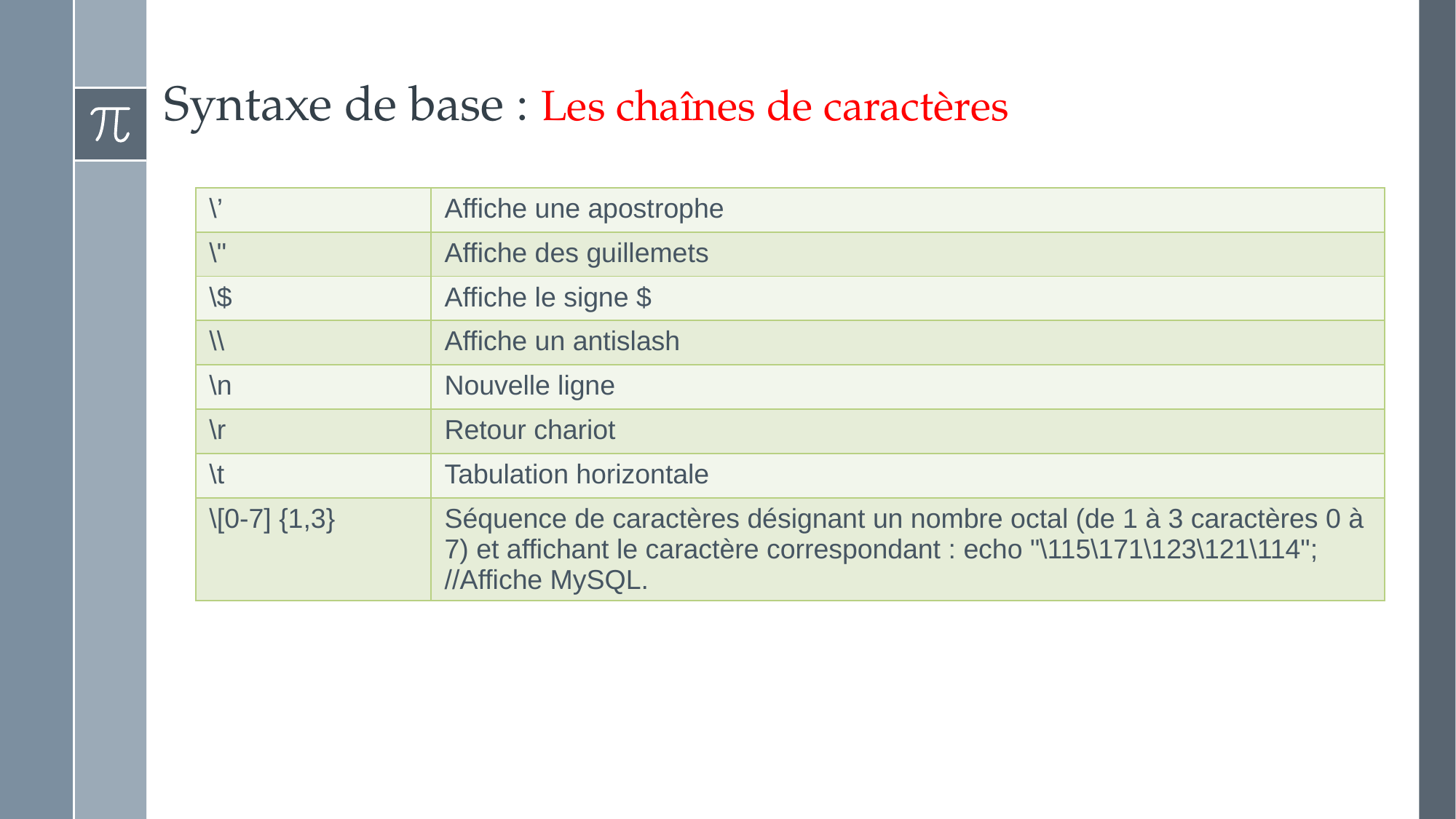

# Syntaxe de base : Les chaînes de caractères
| \’ | Affiche une apostrophe |
| --- | --- |
| \" | Affiche des guillemets |
| \$ | Affiche le signe $ |
| \\ | Affiche un antislash |
| \n | Nouvelle ligne |
| \r | Retour chariot |
| \t | Tabulation horizontale |
| \[0-7] {1,3} | Séquence de caractères désignant un nombre octal (de 1 à 3 caractères 0 à 7) et affichant le caractère correspondant : echo "\115\171\123\121\114"; //Affiche MySQL. |